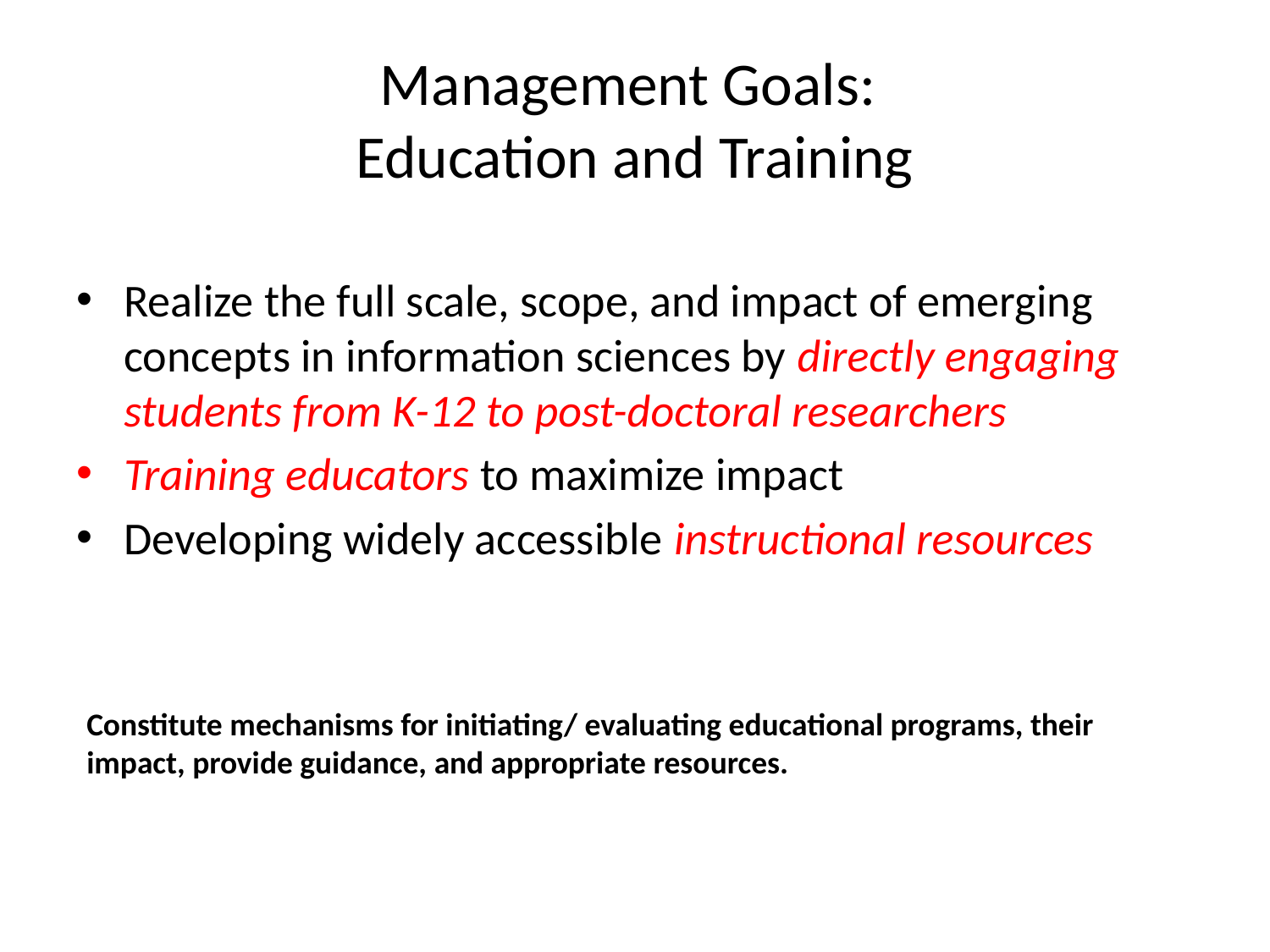

# Management Goals: Education and Training
Realize the full scale, scope, and impact of emerging concepts in information sciences by directly engaging students from K-12 to post-doctoral researchers
Training educators to maximize impact
Developing widely accessible instructional resources

Constitute mechanisms for initiating/ evaluating educational programs, their impact, provide guidance, and appropriate resources.